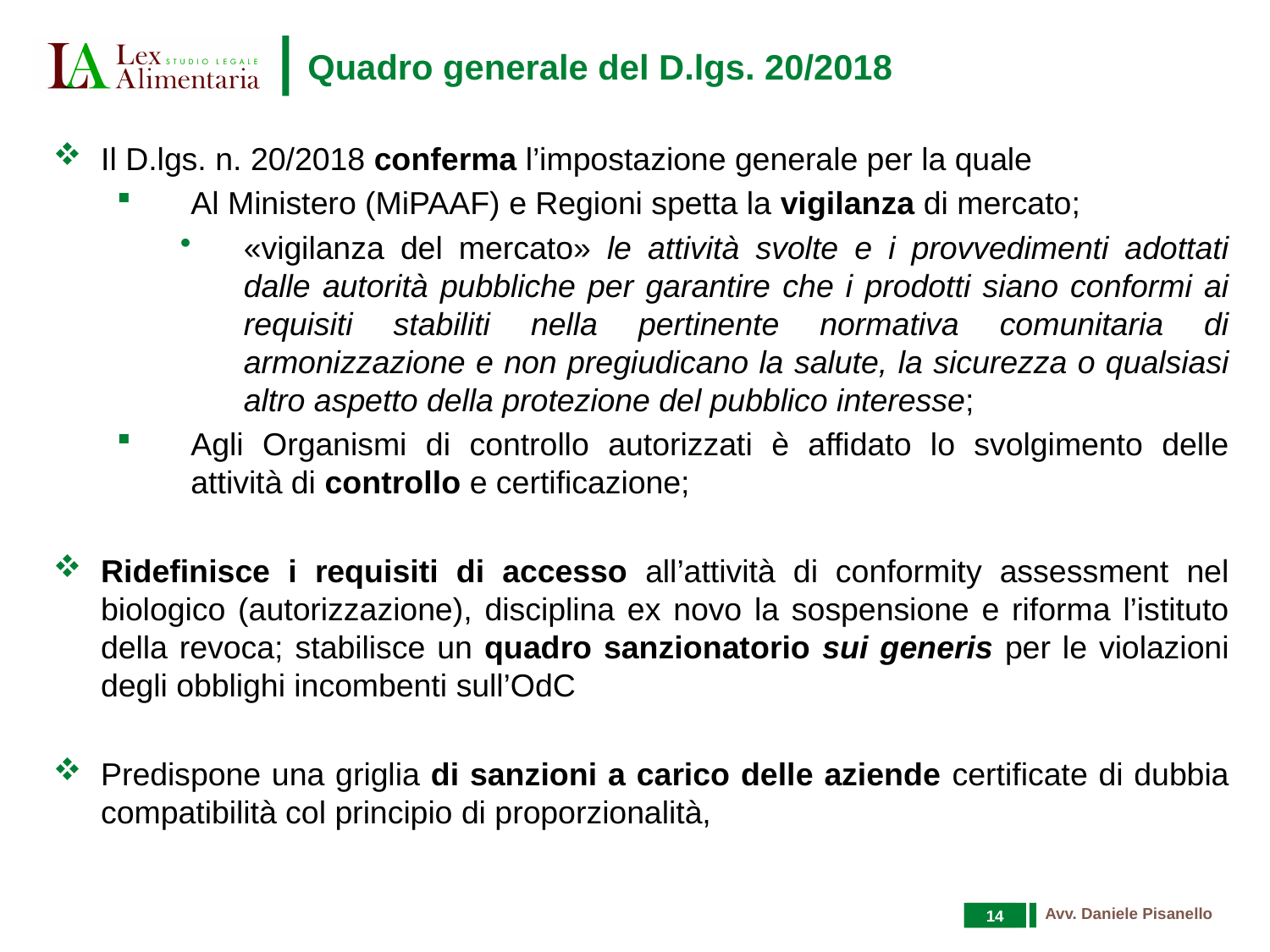

# Quadro generale del D.lgs. 20/2018
Il D.lgs. n. 20/2018 conferma l’impostazione generale per la quale
Al Ministero (MiPAAF) e Regioni spetta la vigilanza di mercato;
«vigilanza del mercato» le attività svolte e i provvedimenti adottati dalle autorità pubbliche per garantire che i prodotti siano conformi ai requisiti stabiliti nella pertinente normativa comunitaria di armonizzazione e non pregiudicano la salute, la sicurezza o qualsiasi altro aspetto della protezione del pubblico interesse;
Agli Organismi di controllo autorizzati è affidato lo svolgimento delle attività di controllo e certificazione;

Ridefinisce i requisiti di accesso all’attività di conformity assessment nel biologico (autorizzazione), disciplina ex novo la sospensione e riforma l’istituto della revoca; stabilisce un quadro sanzionatorio sui generis per le violazioni degli obblighi incombenti sull’OdC

Predispone una griglia di sanzioni a carico delle aziende certificate di dubbia compatibilità col principio di proporzionalità,
14